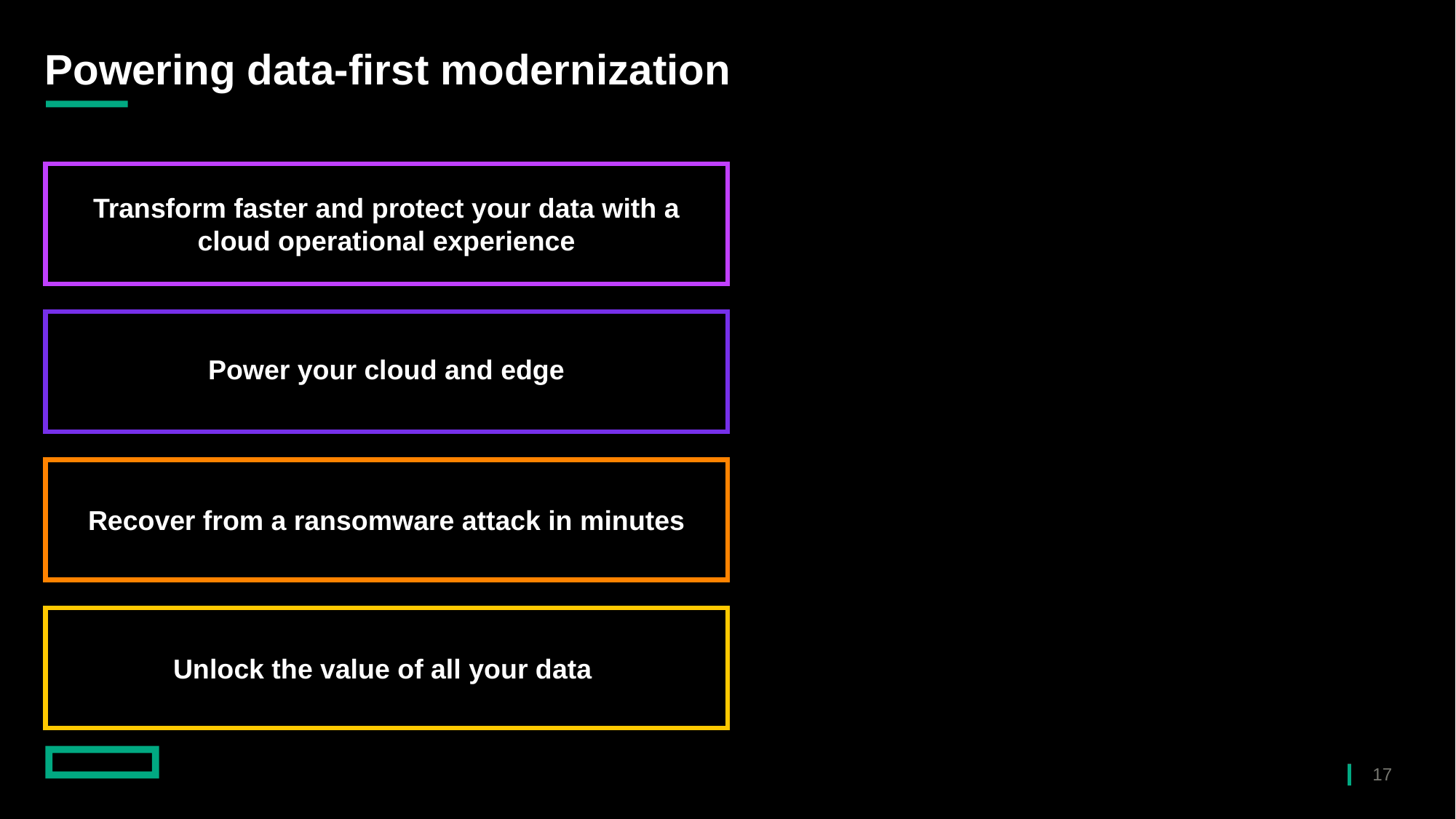

Powering data-first modernization

Transform faster and protect your data with a cloud operational experience

Power your cloud and edge

Recover from a ransomware attack in minutes

Unlock the value of all your data
17